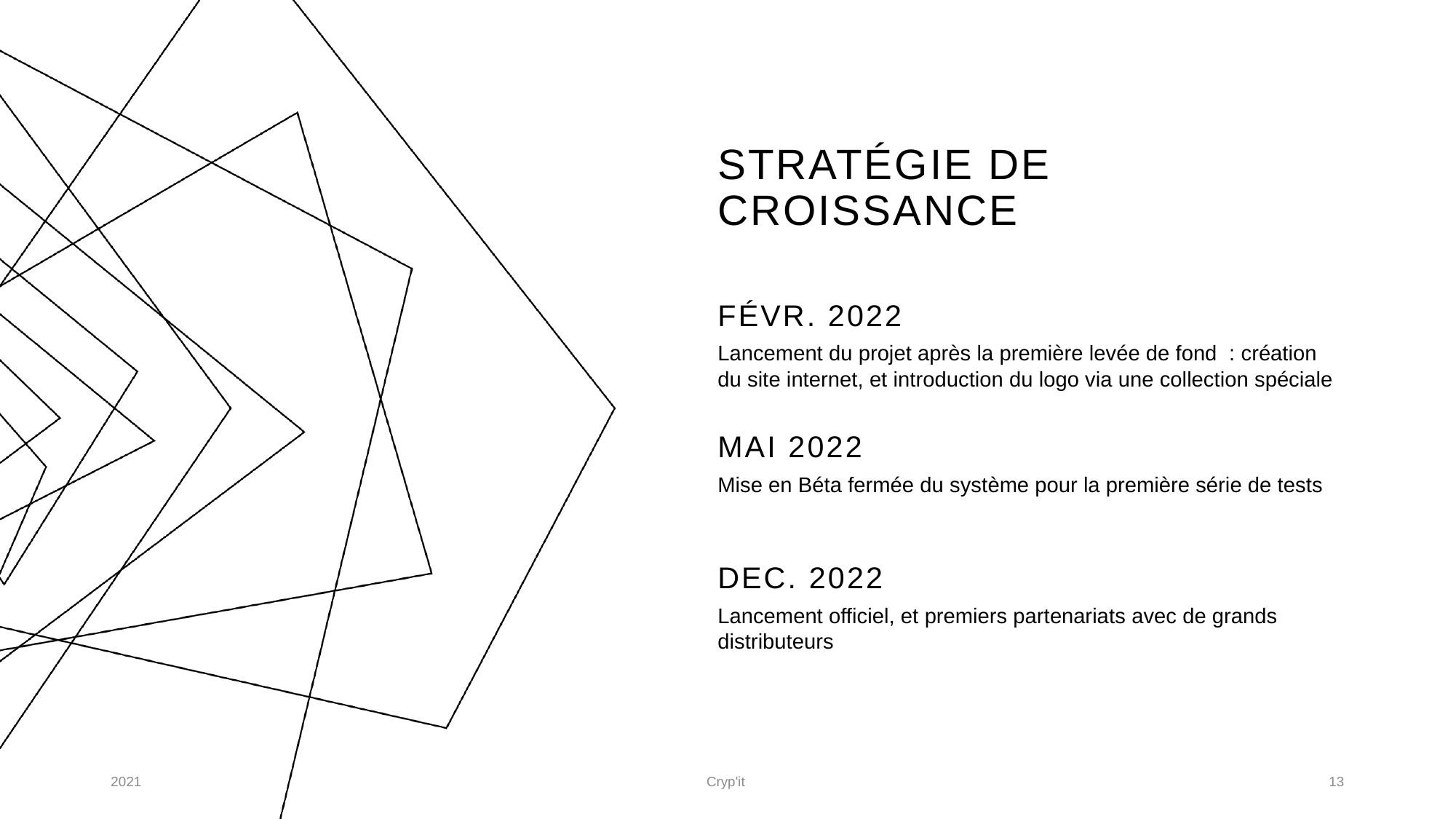

# Stratégie de croissance
Févr. 2022
Lancement du projet après la première levée de fond  : création du site internet, et introduction du logo via une collection spéciale
Mai 2022
Mise en Béta fermée du système pour la première série de tests
Dec. 2022
Lancement officiel, et premiers partenariats avec de grands distributeurs

2021
Cryp'it
13